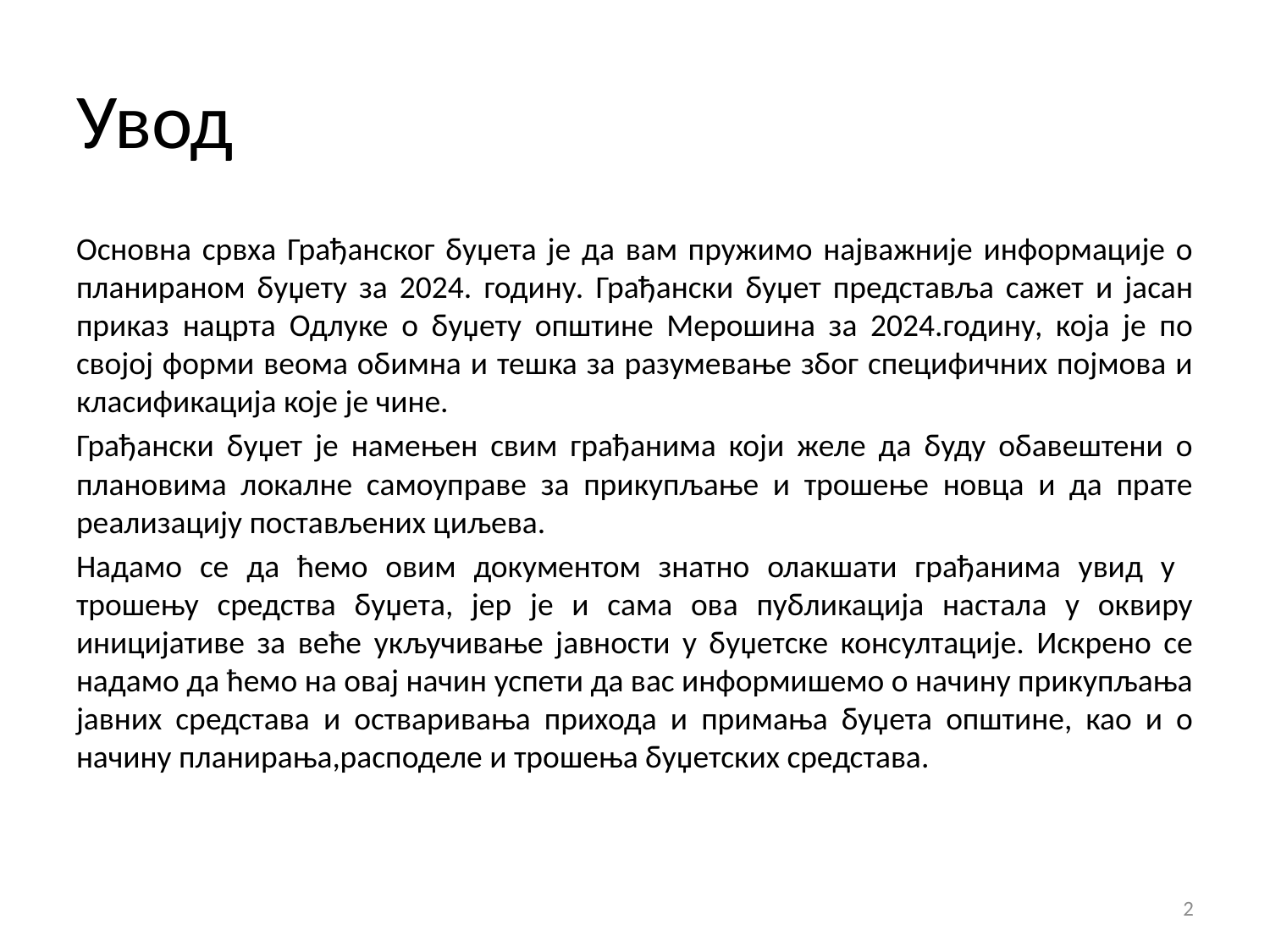

# Увод
Основна срвха Грађанског буџета је да вам пружимо најважније информације о планираном буџету за 2024. годину. Грађански буџет представља сажет и јасан приказ нацрта Одлуке о буџету општине Мерошина за 2024.годину, која је по својој форми веома обимна и тешка за разумевање због специфичних појмова и класификација које је чине.
Грађански буџет је намењен свим грађанима који желе да буду обавештени о плановима локалне самоуправе за прикупљање и трошење новца и да прате реализацију постављених циљева.
Надамо се да ћемо овим документом знатно олакшати грађанима увид у  трошењу средства буџета, јер је и сама ова публикација настала у оквиру иницијативе за веће укључивање јавности у буџетске консултације. Искрено се надамо да ћемо на овај начин успети да вас информишемо о начину прикупљања јавних средстава и остваривања прихода и примања буџета општине, као и о начину планирања,расподеле и трошења буџетских средстава.

2